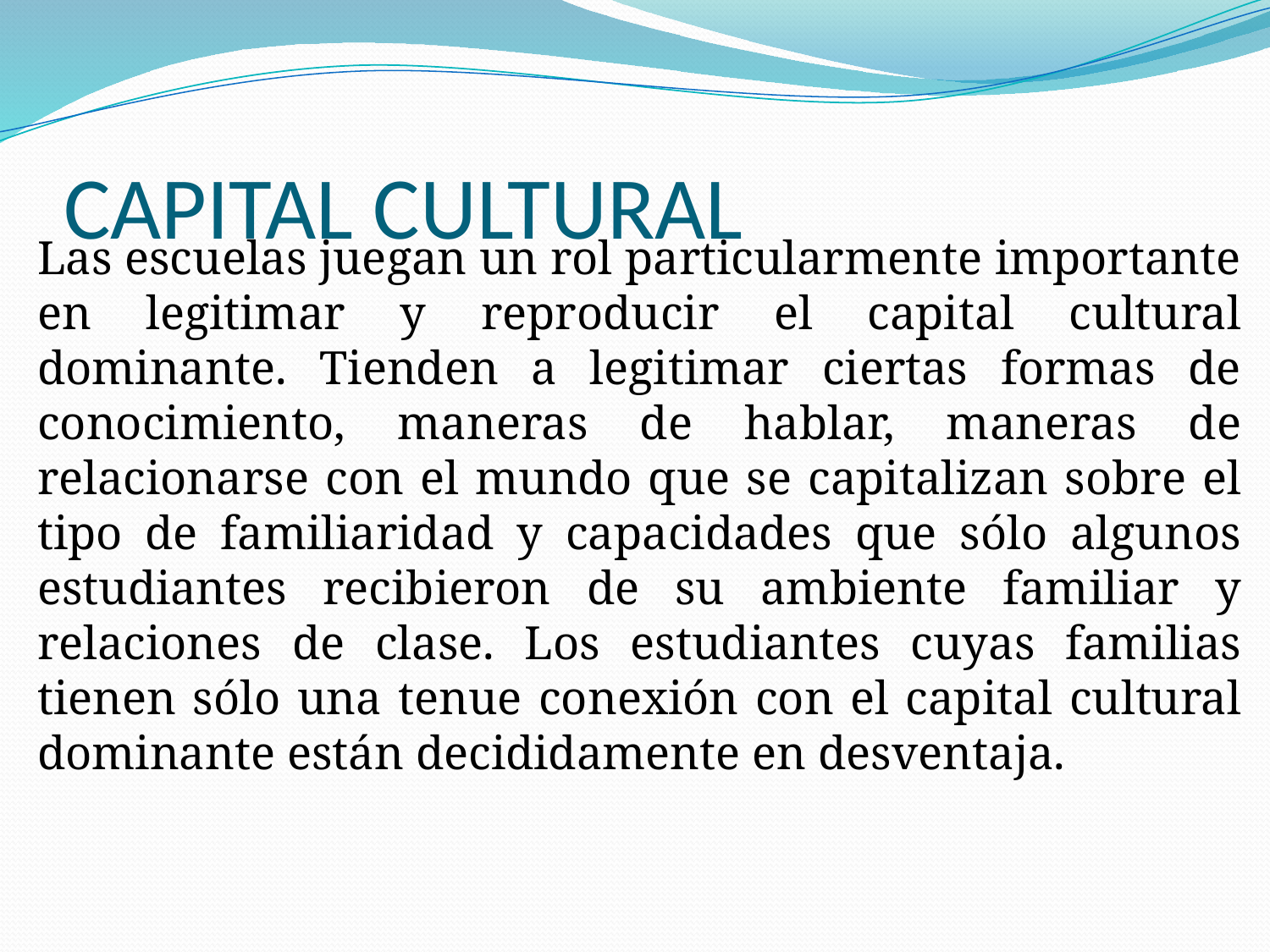

# CAPITAL CULTURAL
Las escuelas juegan un rol particularmente importante en legitimar y reproducir el capital cultural dominante. Tienden a legitimar ciertas formas de conocimiento, maneras de hablar, maneras de relacionarse con el mundo que se capitalizan sobre el tipo de familiaridad y capacidades que sólo algunos estudiantes recibieron de su ambiente familiar y relaciones de clase. Los estudiantes cuyas familias tienen sólo una tenue conexión con el capital cultural dominante están decididamente en desventaja.